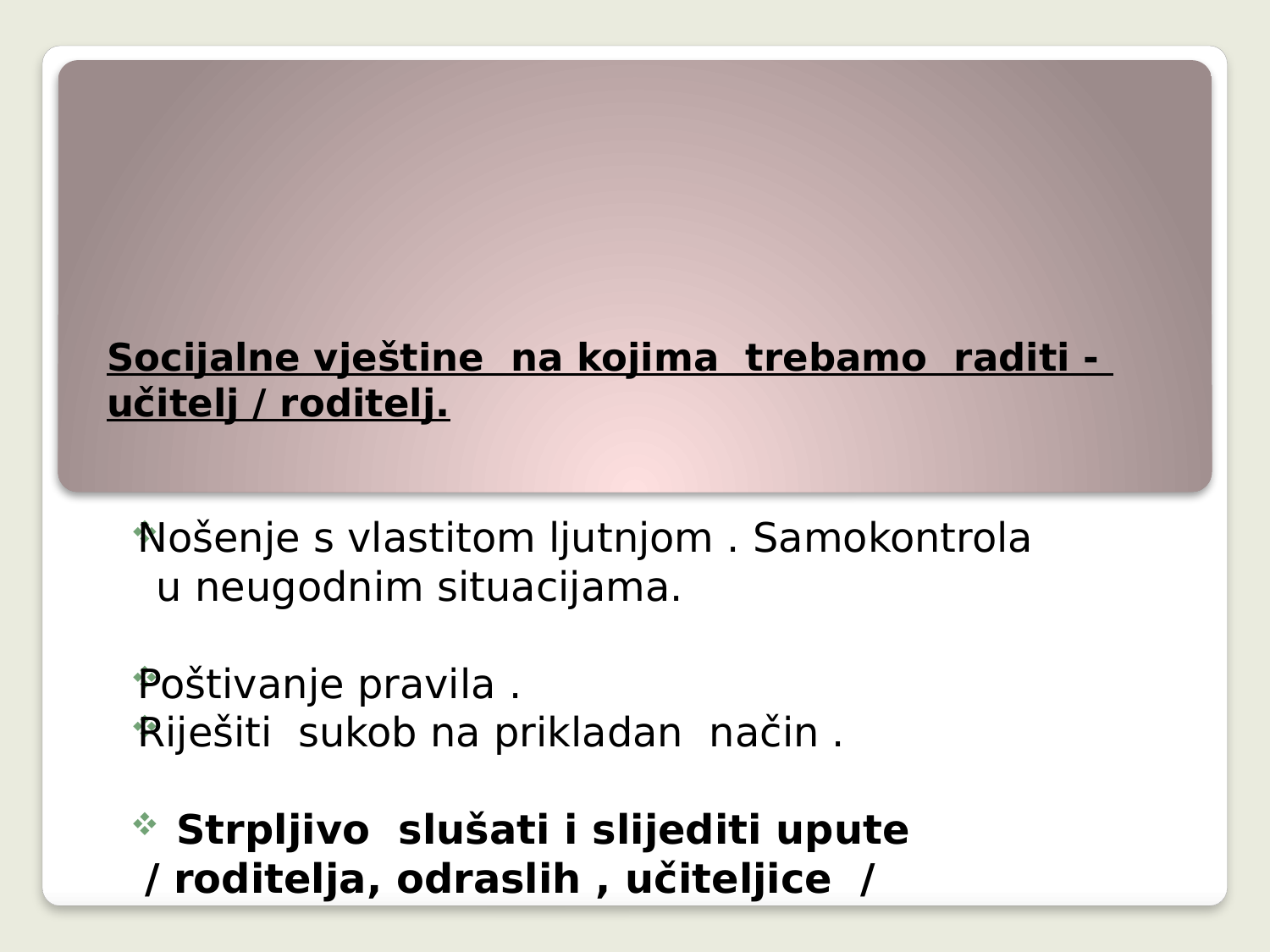

# Socijalne vještine  na kojima  trebamo  raditi -  učitelj / roditelj.
Nošenje s vlastitom ljutnjom . Samokontrola
  u neugodnim situacijama.

Poštivanje pravila .
Riješiti  sukob na prikladan  način .

   Strpljivo  slušati i slijediti upute
 / roditelja, odraslih , učiteljice  /